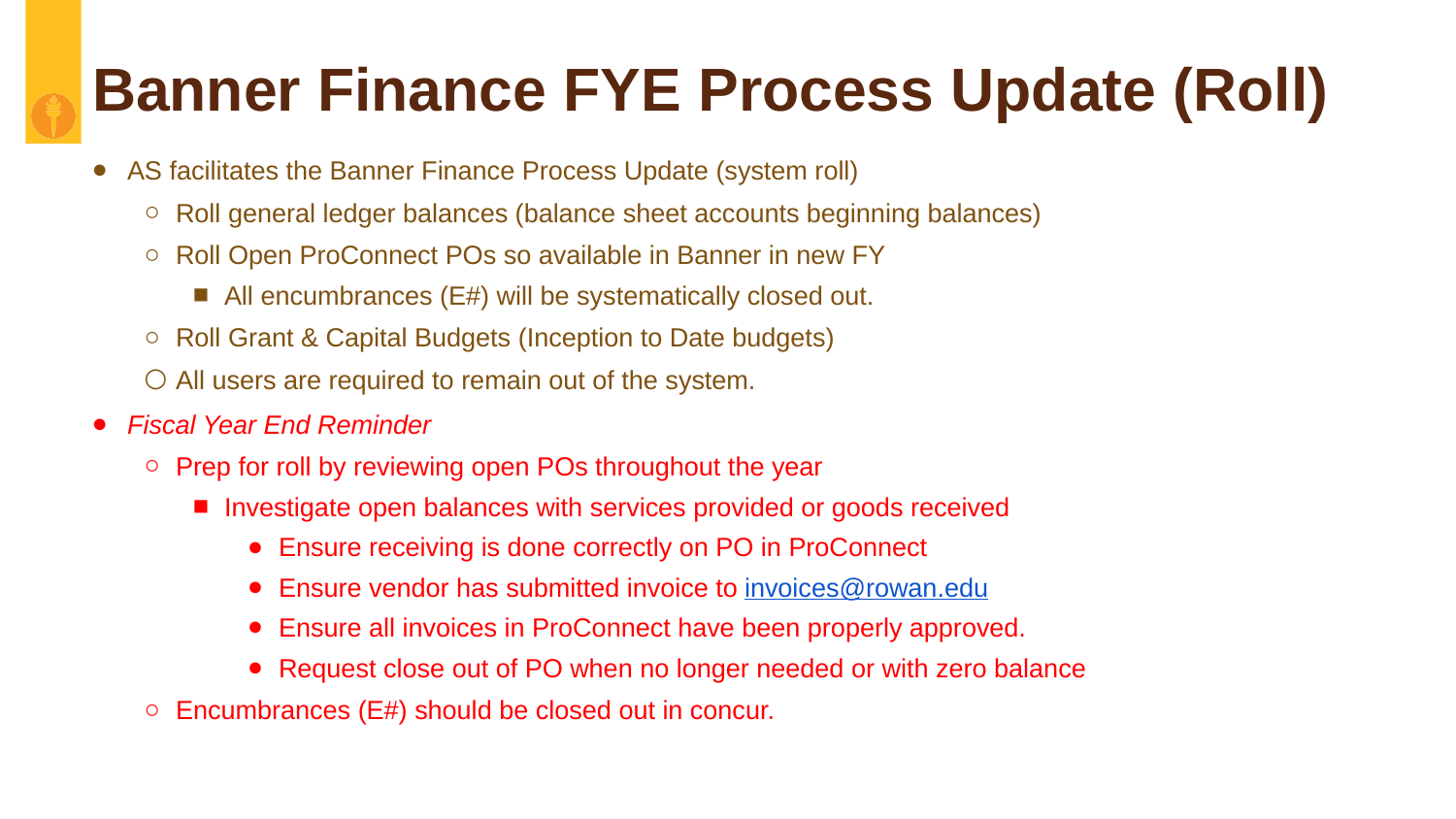

# Banner Finance FYE Process Update (Roll)
AS facilitates the Banner Finance Process Update (system roll)
Roll general ledger balances (balance sheet accounts beginning balances)
Roll Open ProConnect POs so available in Banner in new FY
All encumbrances (E#) will be systematically closed out.
Roll Grant & Capital Budgets (Inception to Date budgets)
All users are required to remain out of the system.
Fiscal Year End Reminder
Prep for roll by reviewing open POs throughout the year
Investigate open balances with services provided or goods received
Ensure receiving is done correctly on PO in ProConnect
Ensure vendor has submitted invoice to invoices@rowan.edu
Ensure all invoices in ProConnect have been properly approved.
Request close out of PO when no longer needed or with zero balance
Encumbrances (E#) should be closed out in concur.